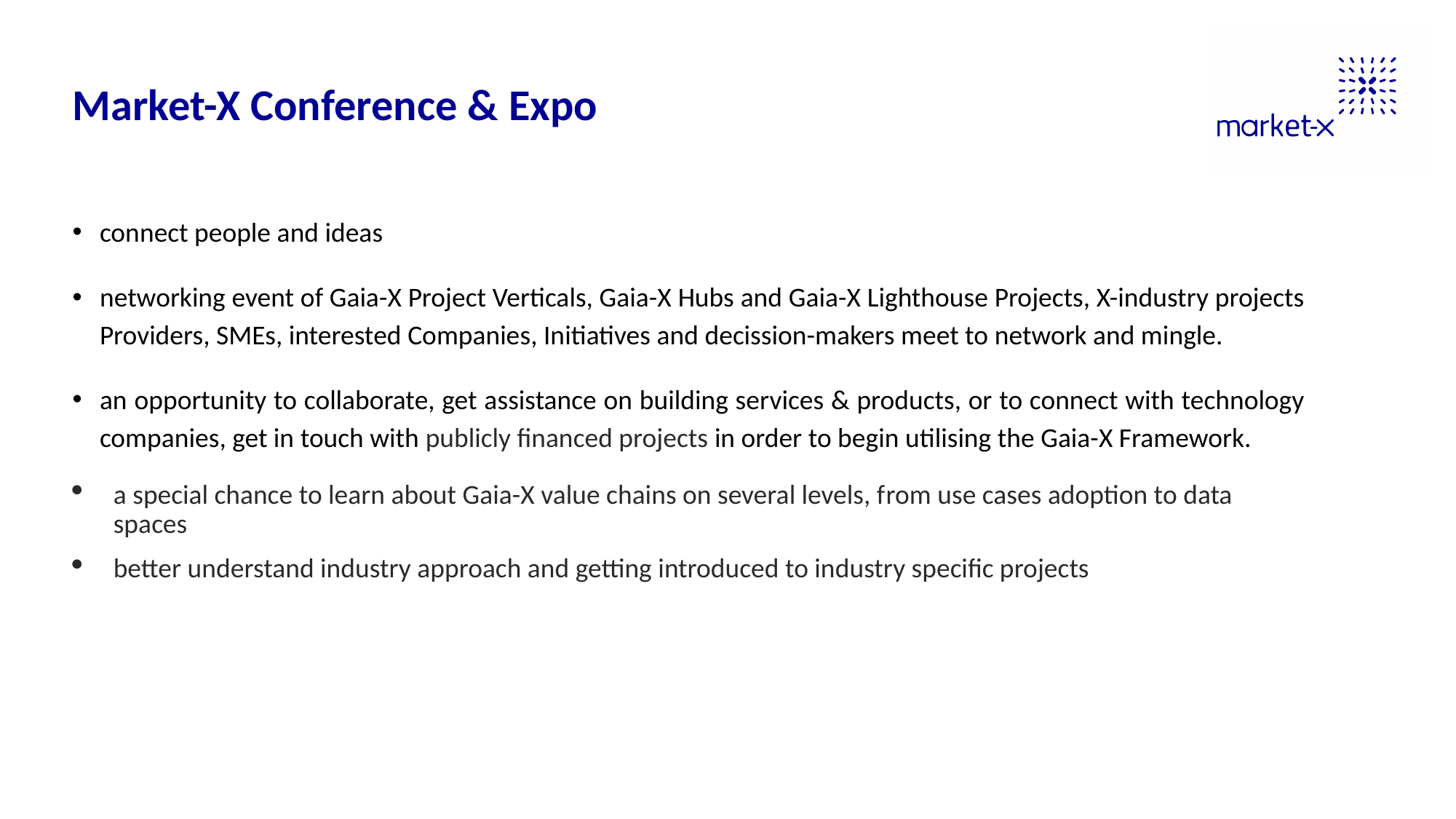

Market-X Conference & Expo
connect people and ideas
networking event of Gaia-X Project Verticals, Gaia-X Hubs and Gaia-X Lighthouse Projects, X-industry projects Providers, SMEs, interested Companies, Initiatives and decission-makers meet to network and mingle.
an opportunity to collaborate, get assistance on building services & products, or to connect with technology companies, get in touch with publicly financed projects in order to begin utilising the Gaia-X Framework.
a special chance to learn about Gaia-X value chains on several levels, from use cases adoption to data spaces
better understand industry approach and getting introduced to industry specific projects